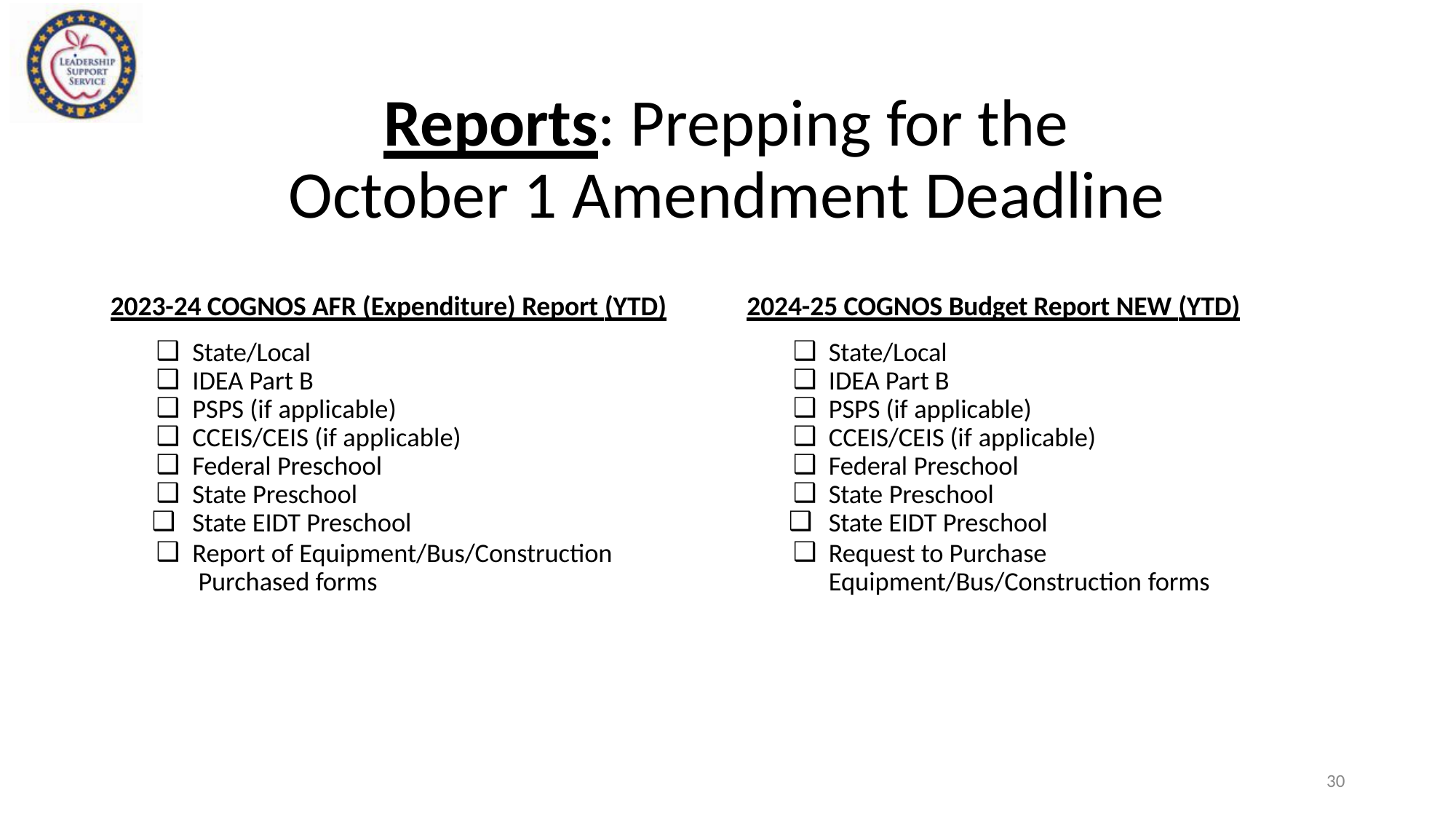

# Reports: Prepping for the  October 1 Amendment Deadline
2023-24 COGNOS AFR (Expenditure) Report (YTD)
State/Local
IDEA Part B
PSPS (if applicable)
CCEIS/CEIS (if applicable)
Federal Preschool
State Preschool
State EIDT Preschool
Report of Equipment/Bus/Construction  Purchased forms
2024-25 COGNOS Budget Report NEW (YTD)
State/Local
IDEA Part B
PSPS (if applicable)
CCEIS/CEIS (if applicable)
Federal Preschool
State Preschool
State EIDT Preschool
Request to Purchase  Equipment/Bus/Construction forms
30